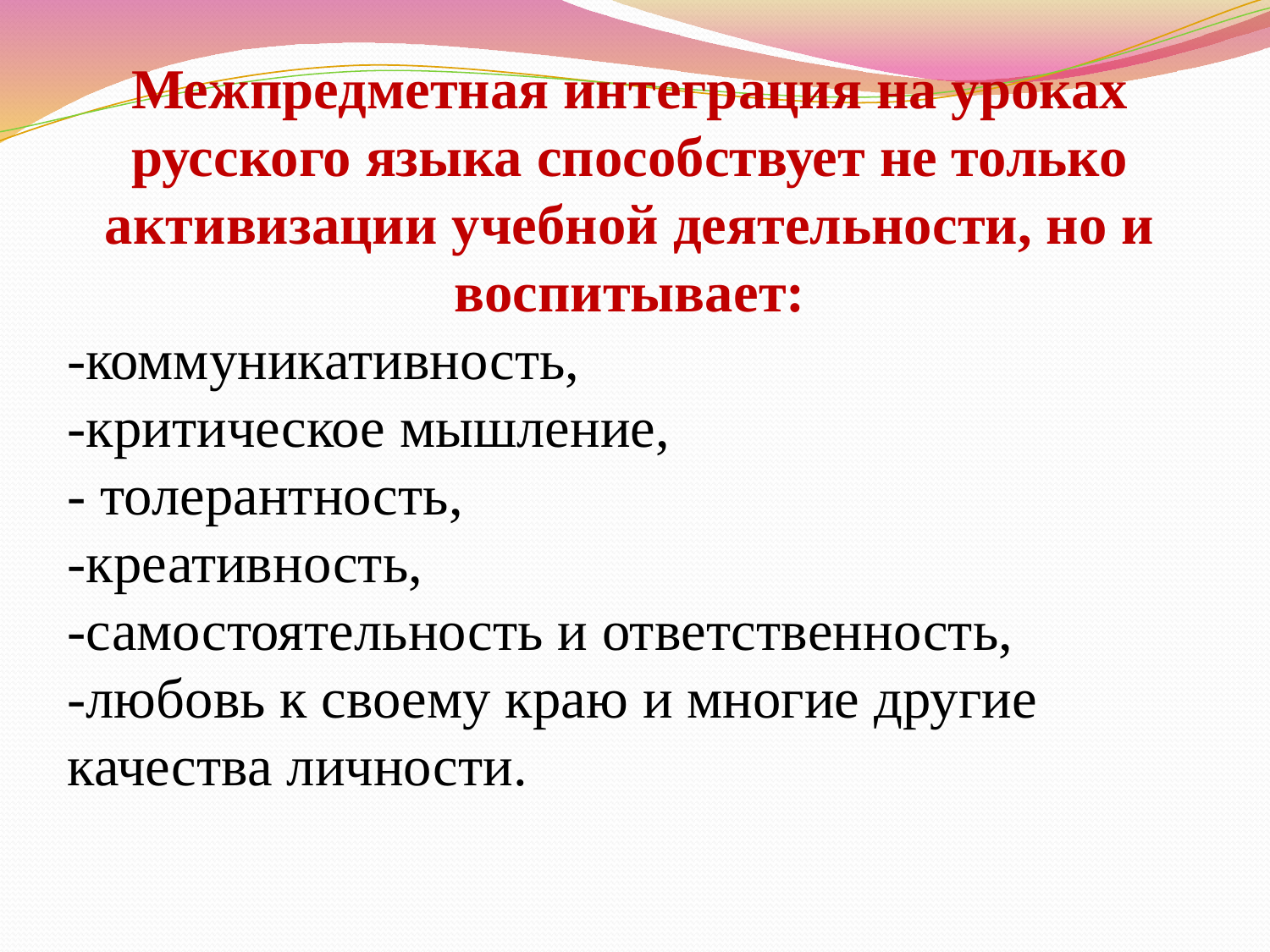

Межпредметная интеграция на уроках русского языка способствует не только активизации учебной деятельности, но и воспитывает:
-коммуникативность,
-критическое мышление,
- толерантность,
-креативность,
-самостоятельность и ответственность,
-любовь к своему краю и многие другие качества личности.